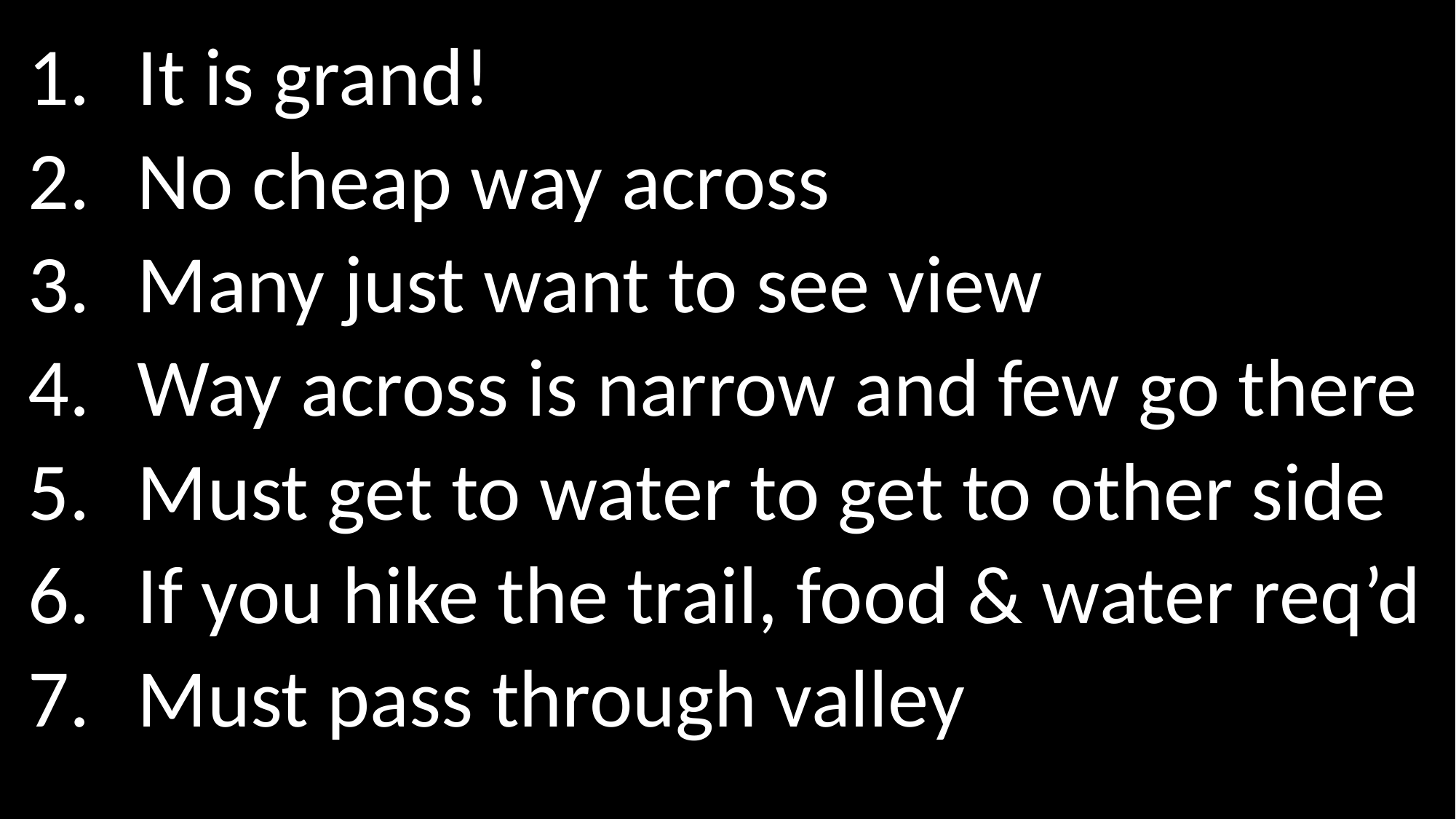

It is grand!
No cheap way across
Many just want to see view
Way across is narrow and few go there
Must get to water to get to other side
If you hike the trail, food & water req’d
Must pass through valley